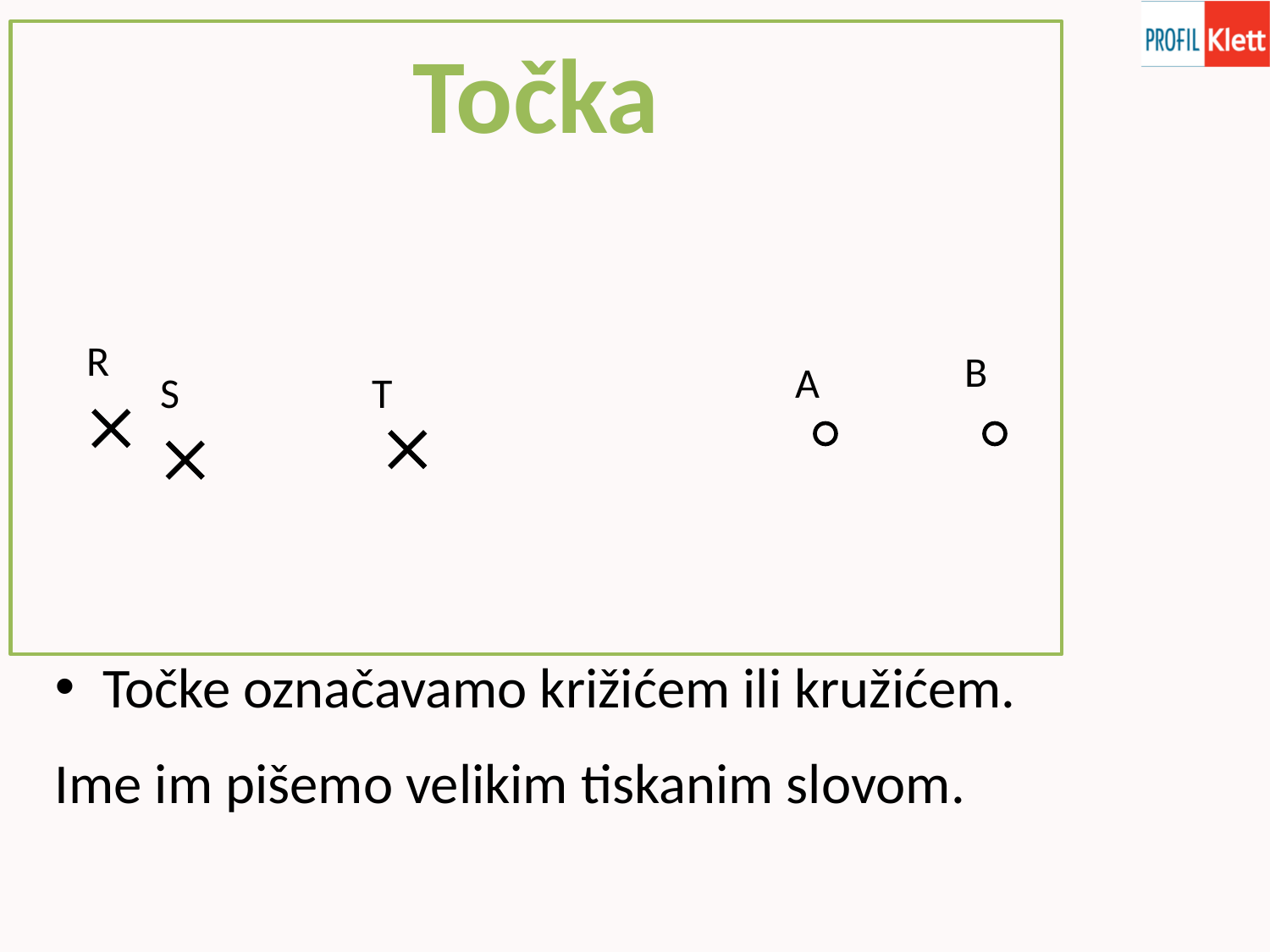

Točka

R
B
A
S
T

Točke označavamo križićem ili kružićem.
Ime im pišemo velikim tiskanim slovom.